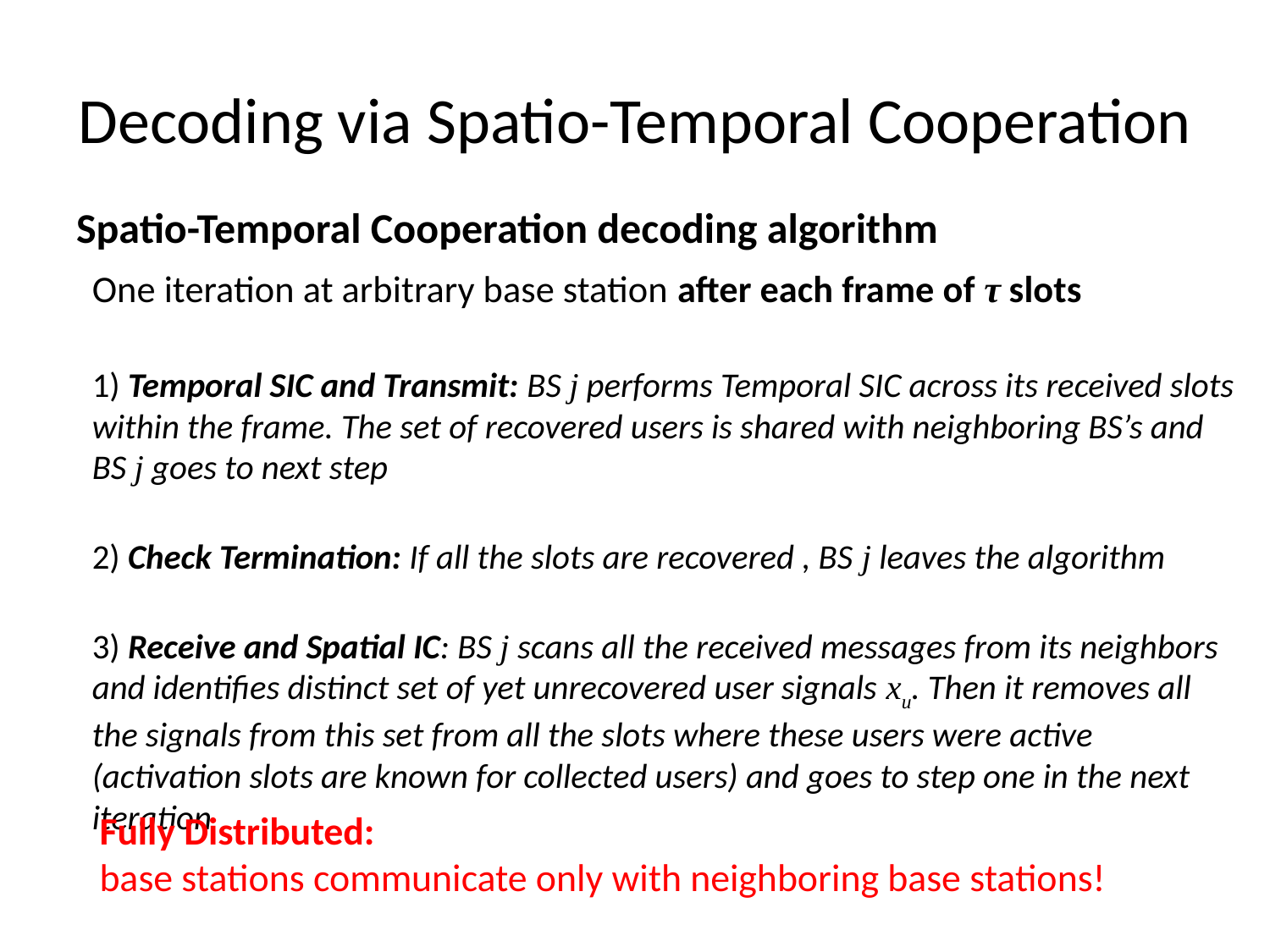

# Decoding via Spatio-Temporal Cooperation
Spatio-Temporal Cooperation decoding algorithm
One iteration at arbitrary base station after each frame of τ slots
1) Temporal SIC and Transmit: BS j performs Temporal SIC across its received slots within the frame. The set of recovered users is shared with neighboring BS’s and BS j goes to next step
2) Check Termination: If all the slots are recovered , BS j leaves the algorithm
3) Receive and Spatial IC: BS j scans all the received messages from its neighbors and identifies distinct set of yet unrecovered user signals xu. Then it removes all the signals from this set from all the slots where these users were active (activation slots are known for collected users) and goes to step one in the next iteration
Fully Distributed:
base stations communicate only with neighboring base stations!